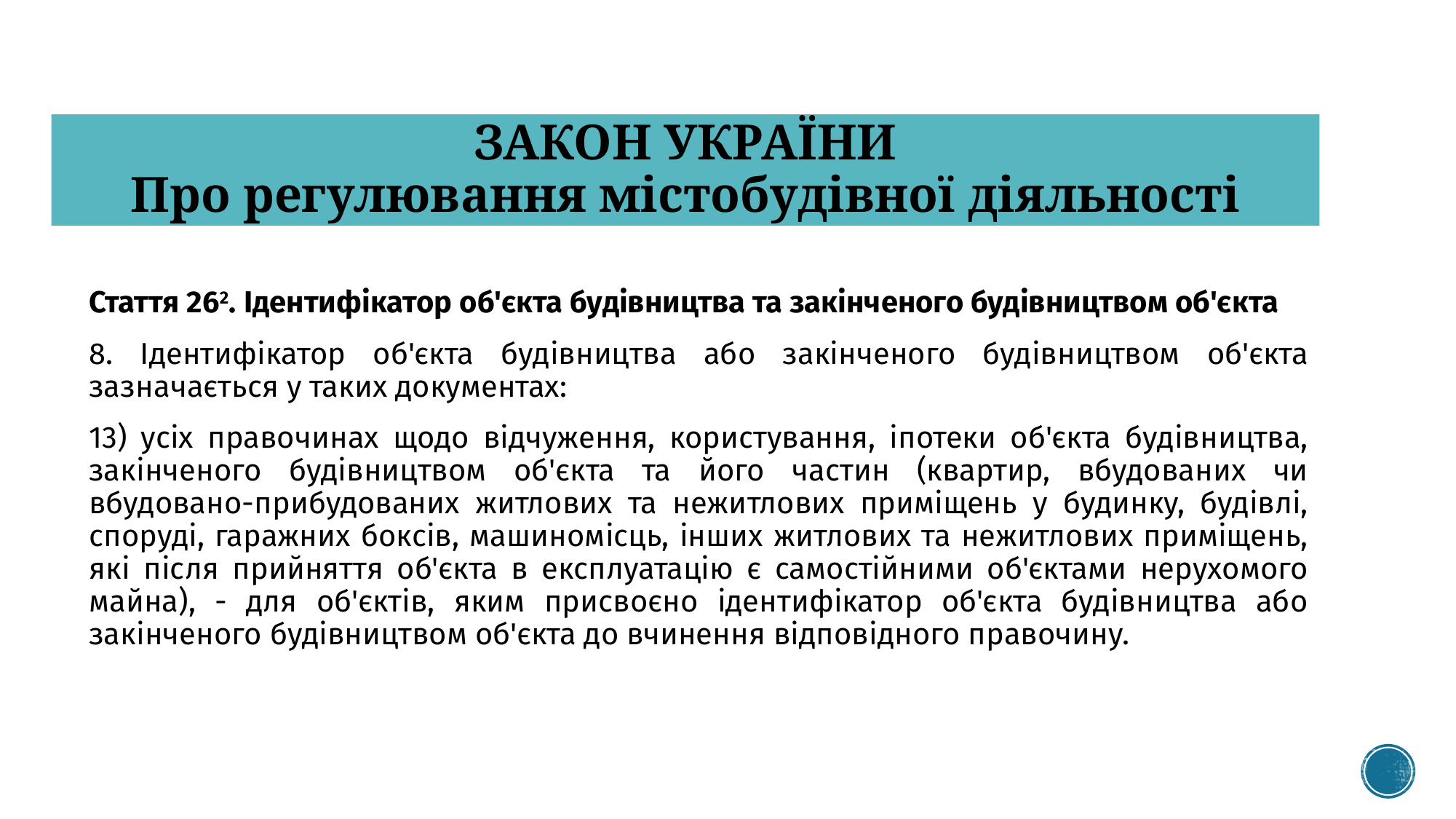

# ЗАКОН УКРАЇНИ Про регулювання містобудівної діяльності
Стаття 262. Ідентифікатор об'єкта будівництва та закінченого будівництвом об'єкта
8. Ідентифікатор об'єкта будівництва або закінченого будівництвом об'єкта зазначається у таких документах:
13) усіх правочинах щодо відчуження, користування, іпотеки об'єкта будівництва, закінченого будівництвом об'єкта та його частин (квартир, вбудованих чи вбудовано-прибудованих житлових та нежитлових приміщень у будинку, будівлі, споруді, гаражних боксів, машиномісць, інших житлових та нежитлових приміщень, які після прийняття об'єкта в експлуатацію є самостійними об'єктами нерухомого майна), - для об'єктів, яким присвоєно ідентифікатор об'єкта будівництва або закінченого будівництвом об'єкта до вчинення відповідного правочину.